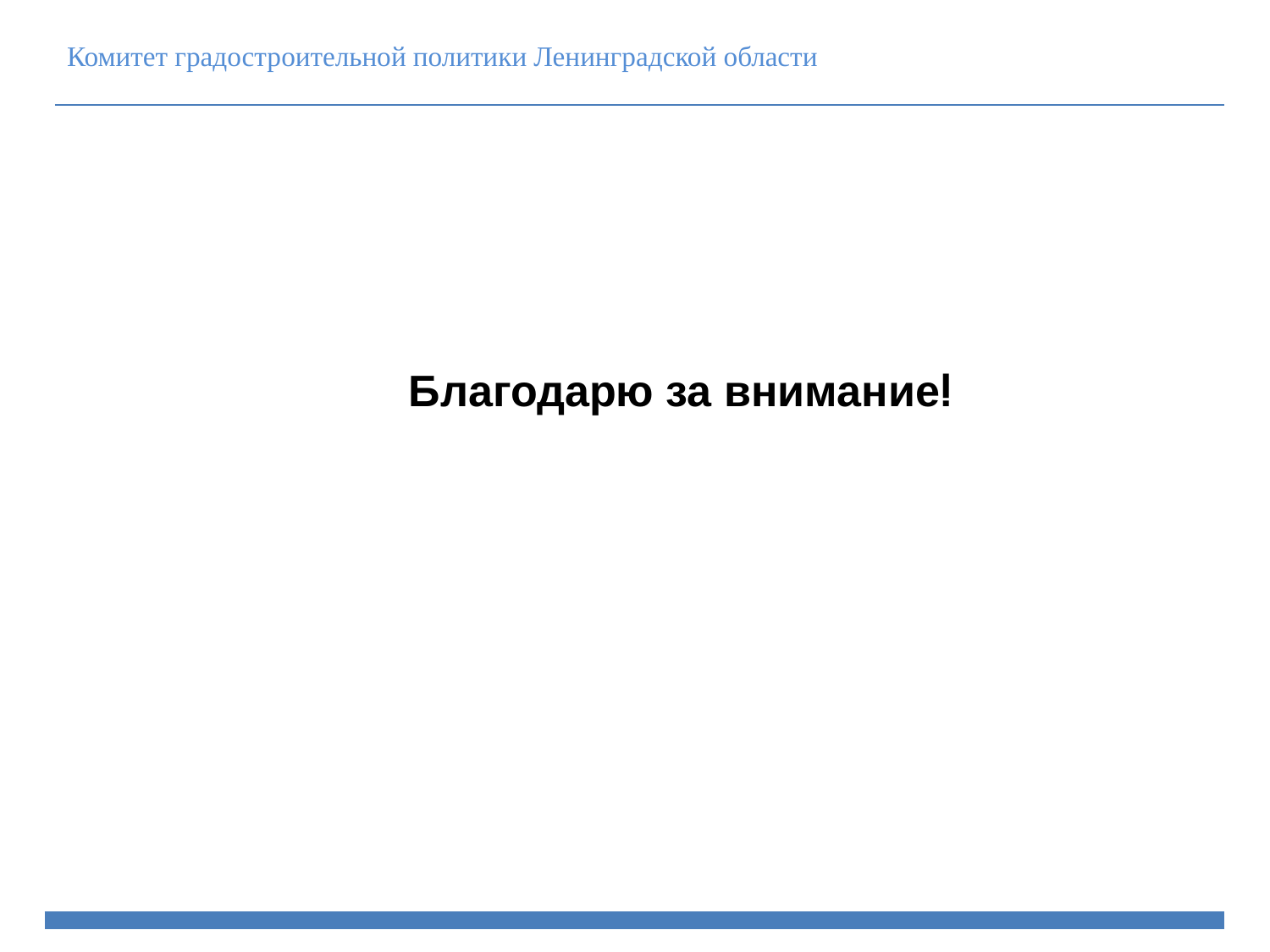

Комитет градостроительной политики Ленинградской области

Благодарю за внимание!